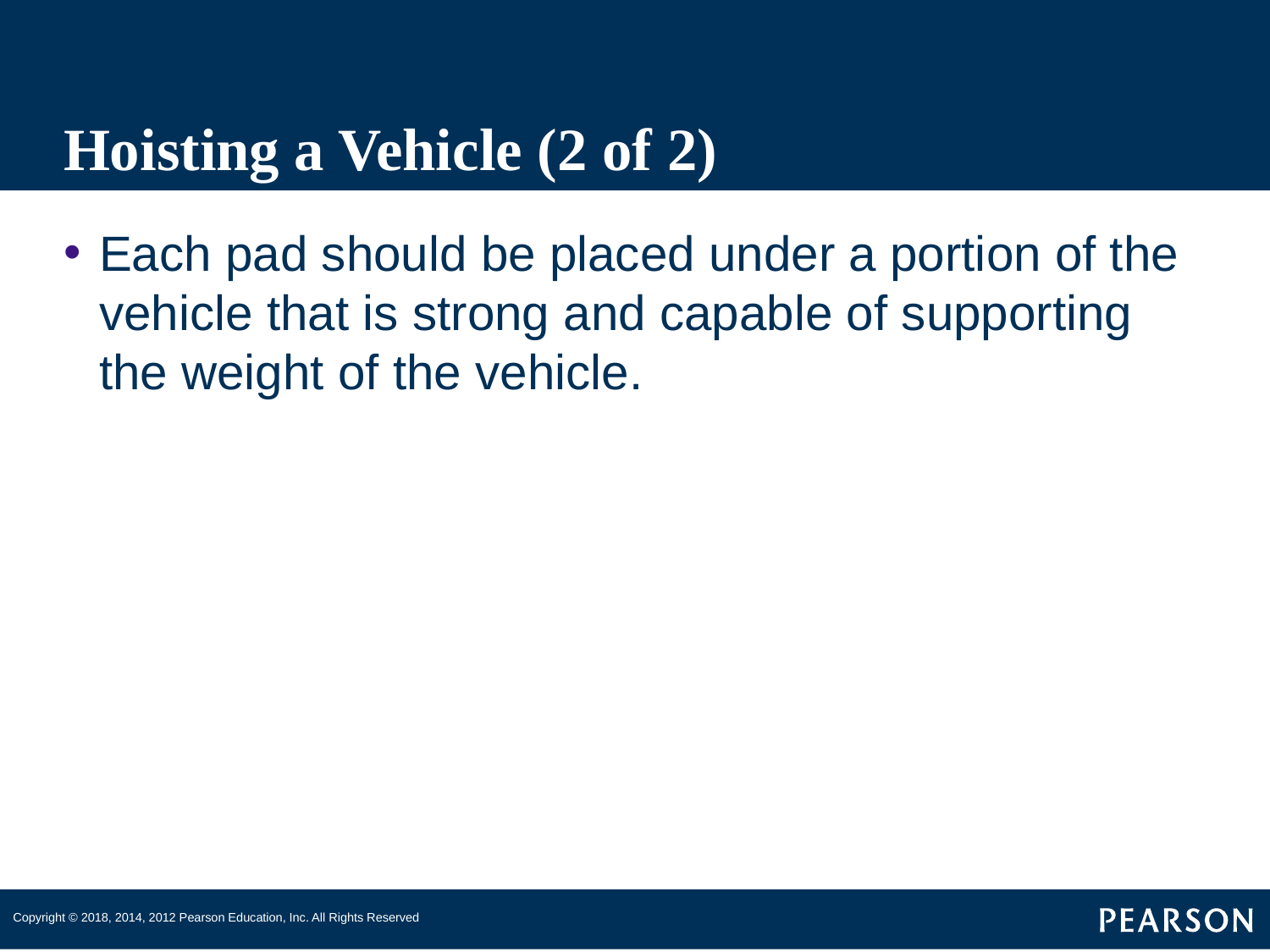

# Hoisting a Vehicle (2 of 2)
Each pad should be placed under a portion of the vehicle that is strong and capable of supporting the weight of the vehicle.